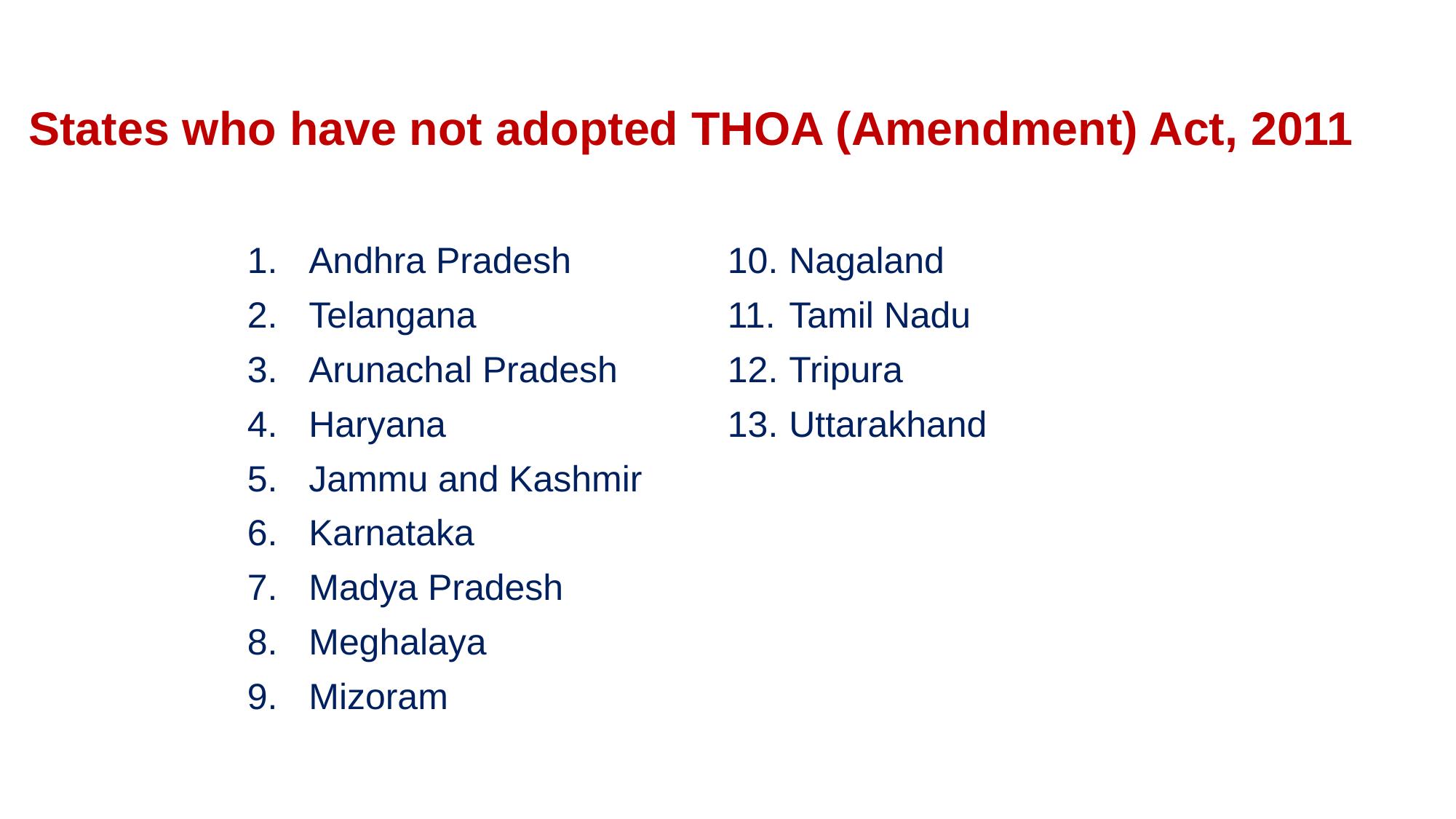

# States who have not adopted THOA (Amendment) Act, 2011
Andhra Pradesh
Telangana
Arunachal Pradesh
Haryana
Jammu and Kashmir
Karnataka
Madya Pradesh
Meghalaya
Mizoram
Nagaland
Tamil Nadu
Tripura
Uttarakhand